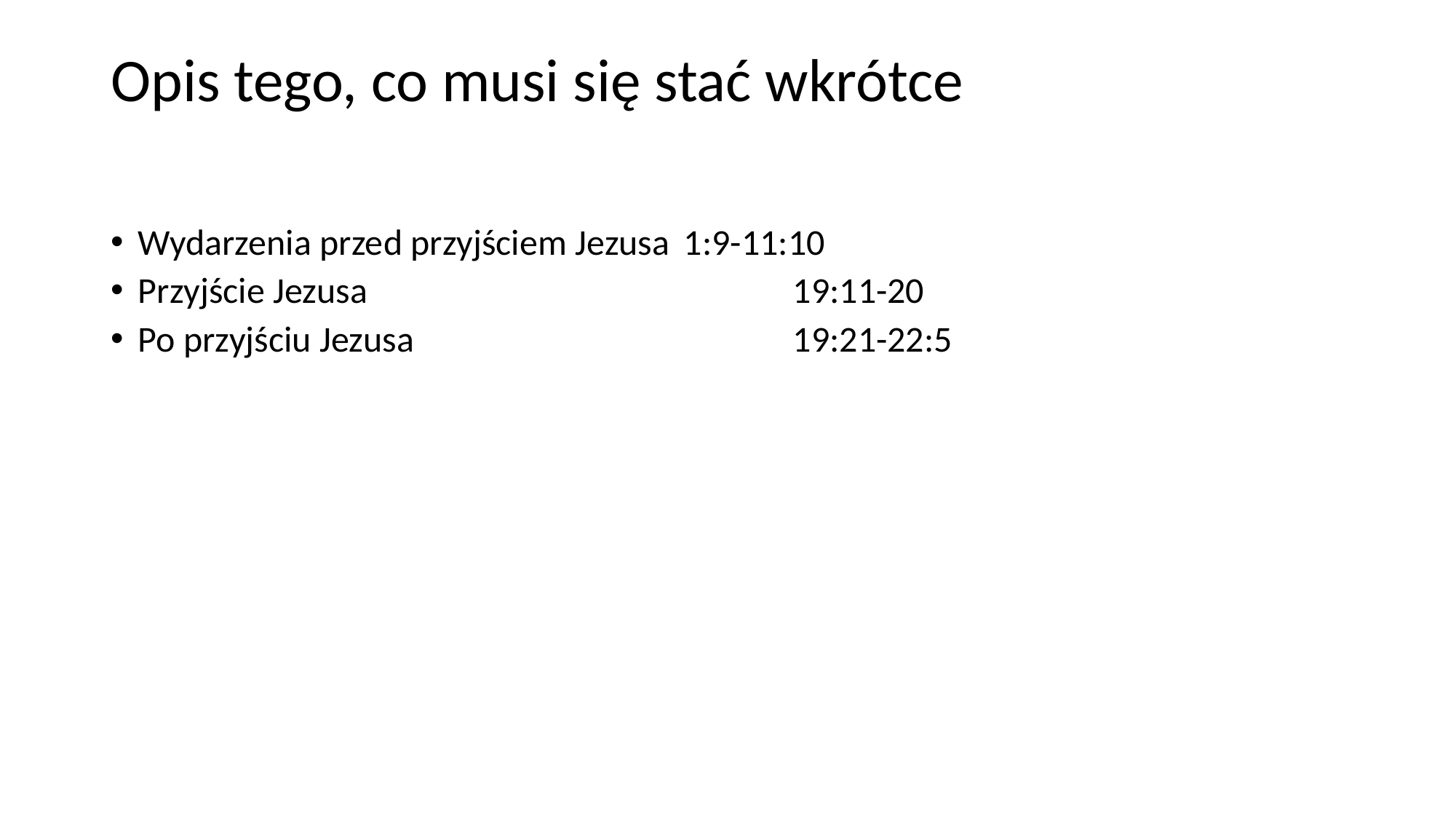

# Opis tego, co musi się stać wkrótce
Wydarzenia przed przyjściem Jezusa	1:9-11:10
Przyjście Jezusa				19:11-20
Po przyjściu Jezusa				19:21-22:5